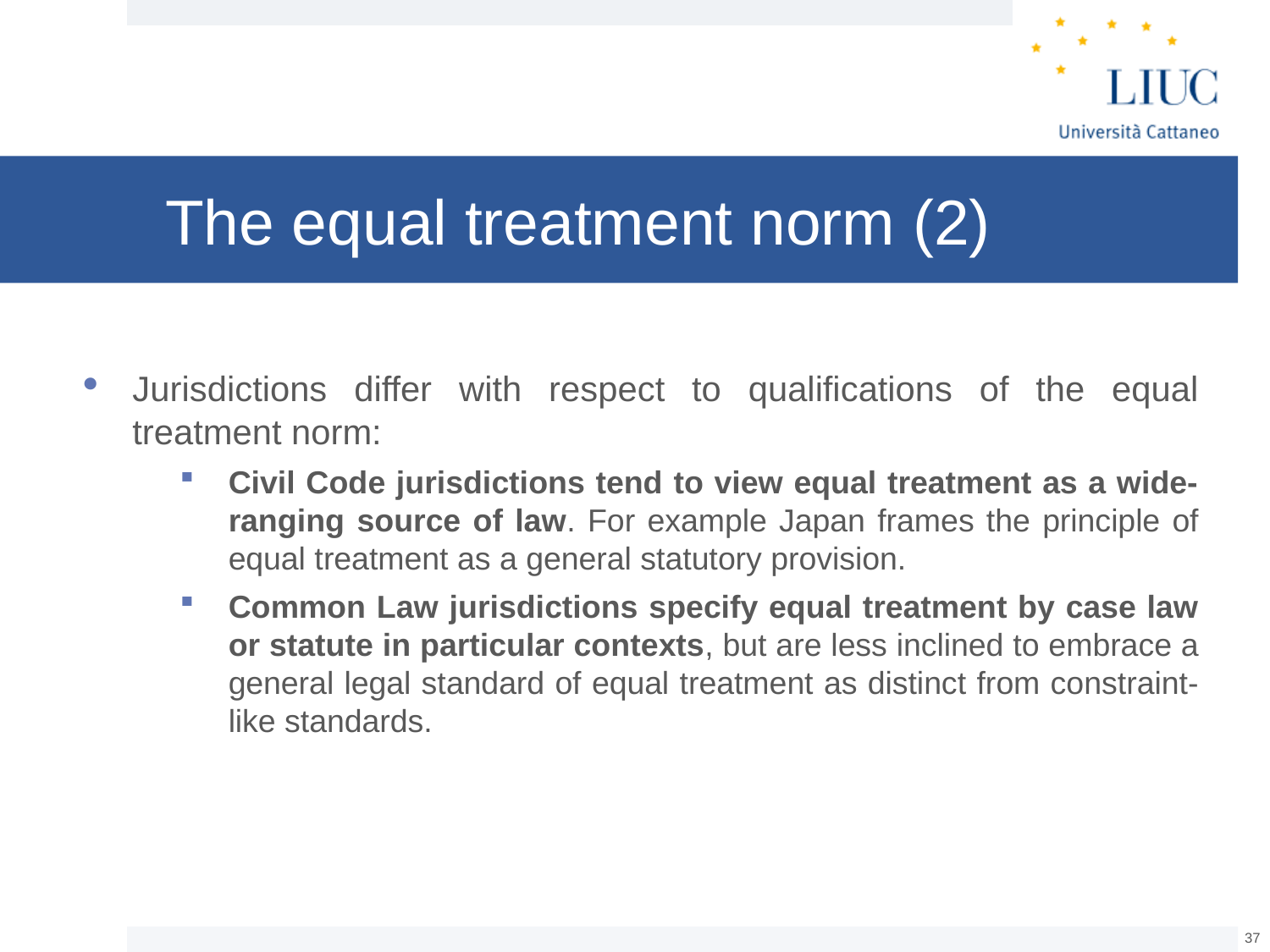

# The equal treatment norm (2)
Jurisdictions differ with respect to qualifications of the equal treatment norm:
Civil Code jurisdictions tend to view equal treatment as a wide-ranging source of law. For example Japan frames the principle of equal treatment as a general statutory provision.
Common Law jurisdictions specify equal treatment by case law or statute in particular contexts, but are less inclined to embrace a general legal standard of equal treatment as distinct from constraint-like standards.
37